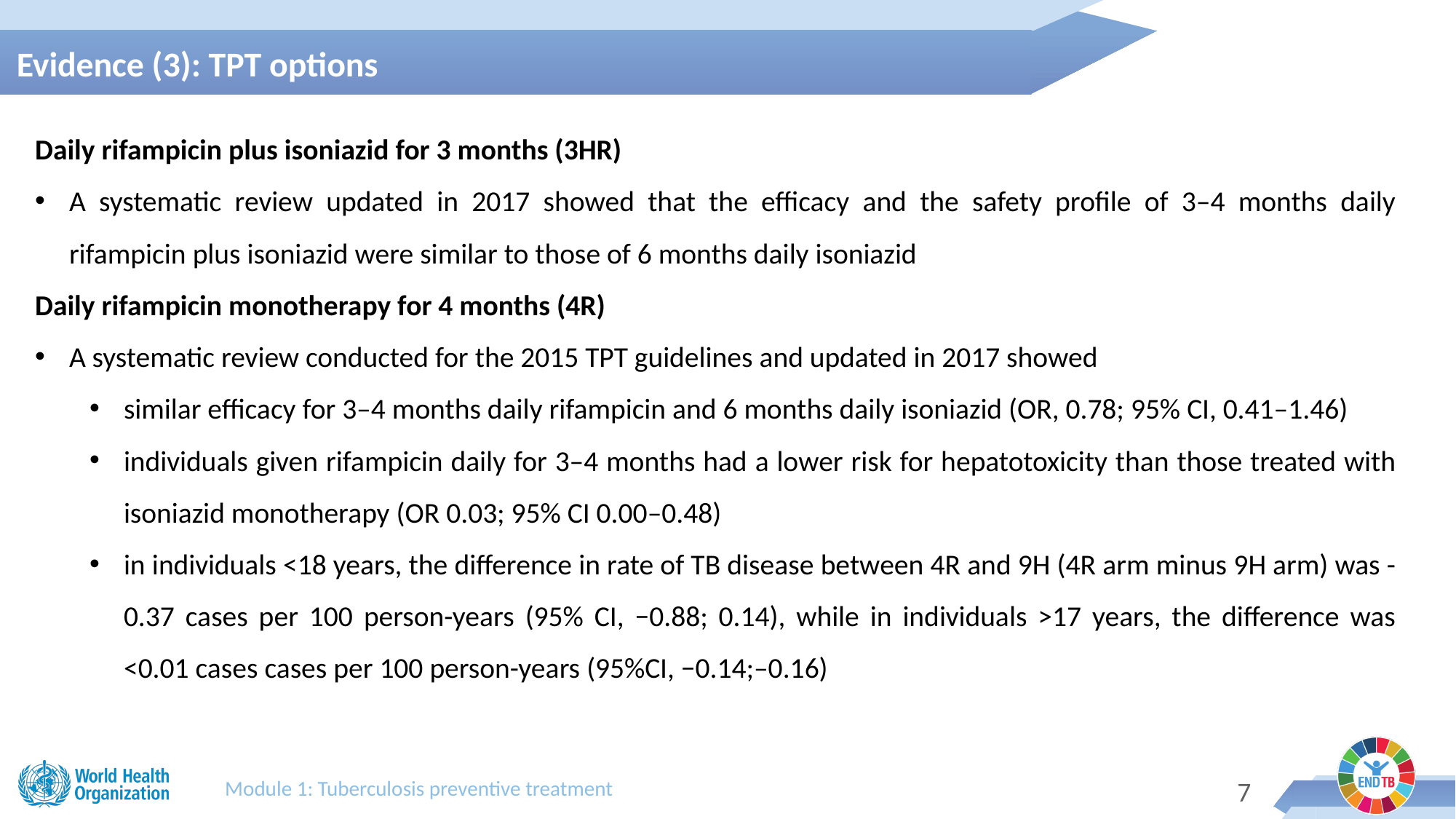

Evidence (3): TPT options
Daily rifampicin plus isoniazid for 3 months (3HR)
A systematic review updated in 2017 showed that the efficacy and the safety profile of 3–4 months daily rifampicin plus isoniazid were similar to those of 6 months daily isoniazid
Daily rifampicin monotherapy for 4 months (4R)
A systematic review conducted for the 2015 TPT guidelines and updated in 2017 showed
similar efficacy for 3–4 months daily rifampicin and 6 months daily isoniazid (OR, 0.78; 95% CI, 0.41–1.46)
individuals given rifampicin daily for 3–4 months had a lower risk for hepatotoxicity than those treated with isoniazid monotherapy (OR 0.03; 95% CI 0.00–0.48)
in individuals <18 years, the difference in rate of TB disease between 4R and 9H (4R arm minus 9H arm) was -0.37 cases per 100 person-years (95% CI, −0.88; 0.14), while in individuals >17 years, the difference was <0.01 cases cases per 100 person-years (95%CI, −0.14;–0.16)
Module 1: Tuberculosis preventive treatment
7